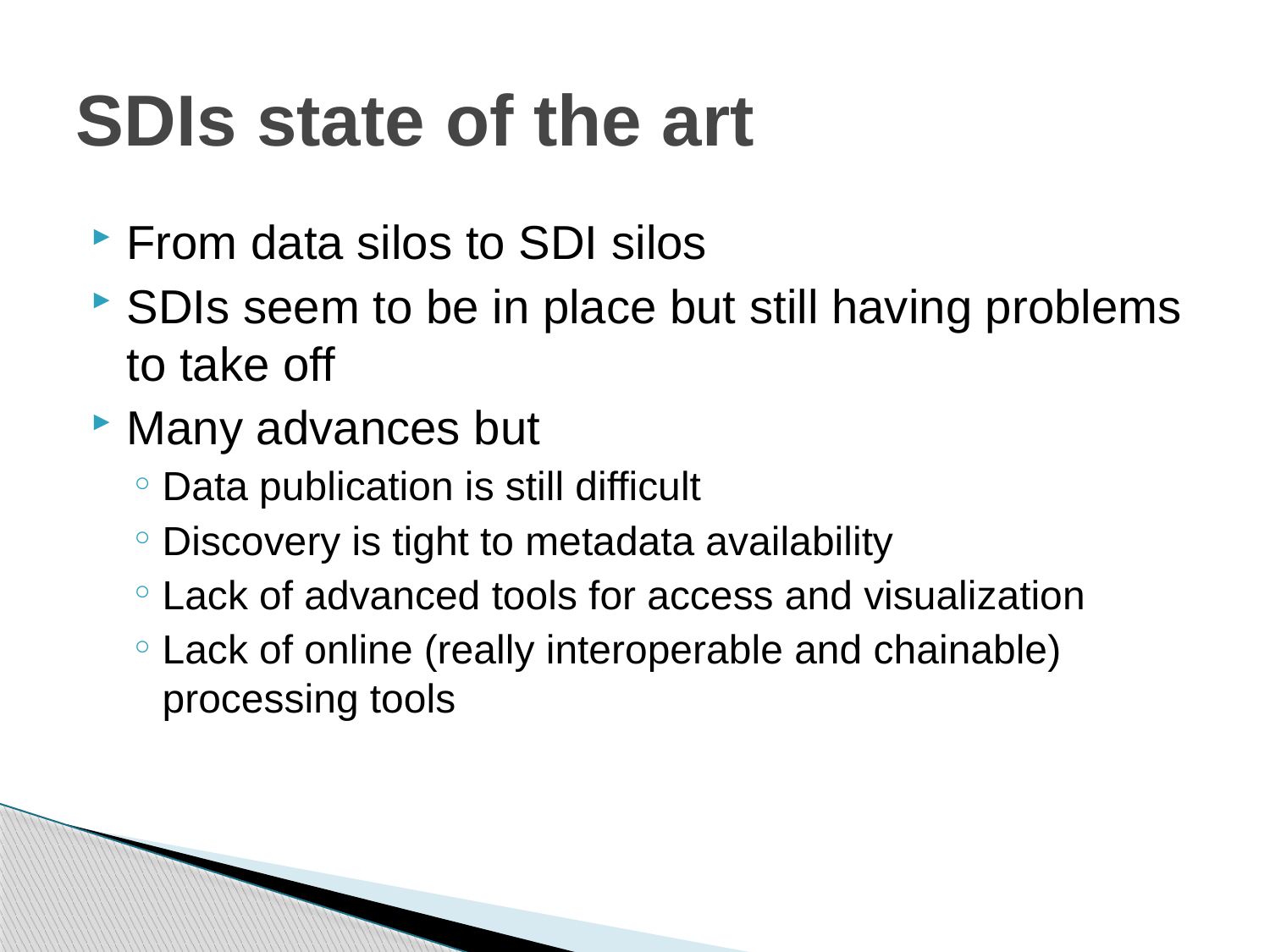

# SDIs state of the art
From data silos to SDI silos
SDIs seem to be in place but still having problems to take off
Many advances but
Data publication is still difficult
Discovery is tight to metadata availability
Lack of advanced tools for access and visualization
Lack of online (really interoperable and chainable) processing tools